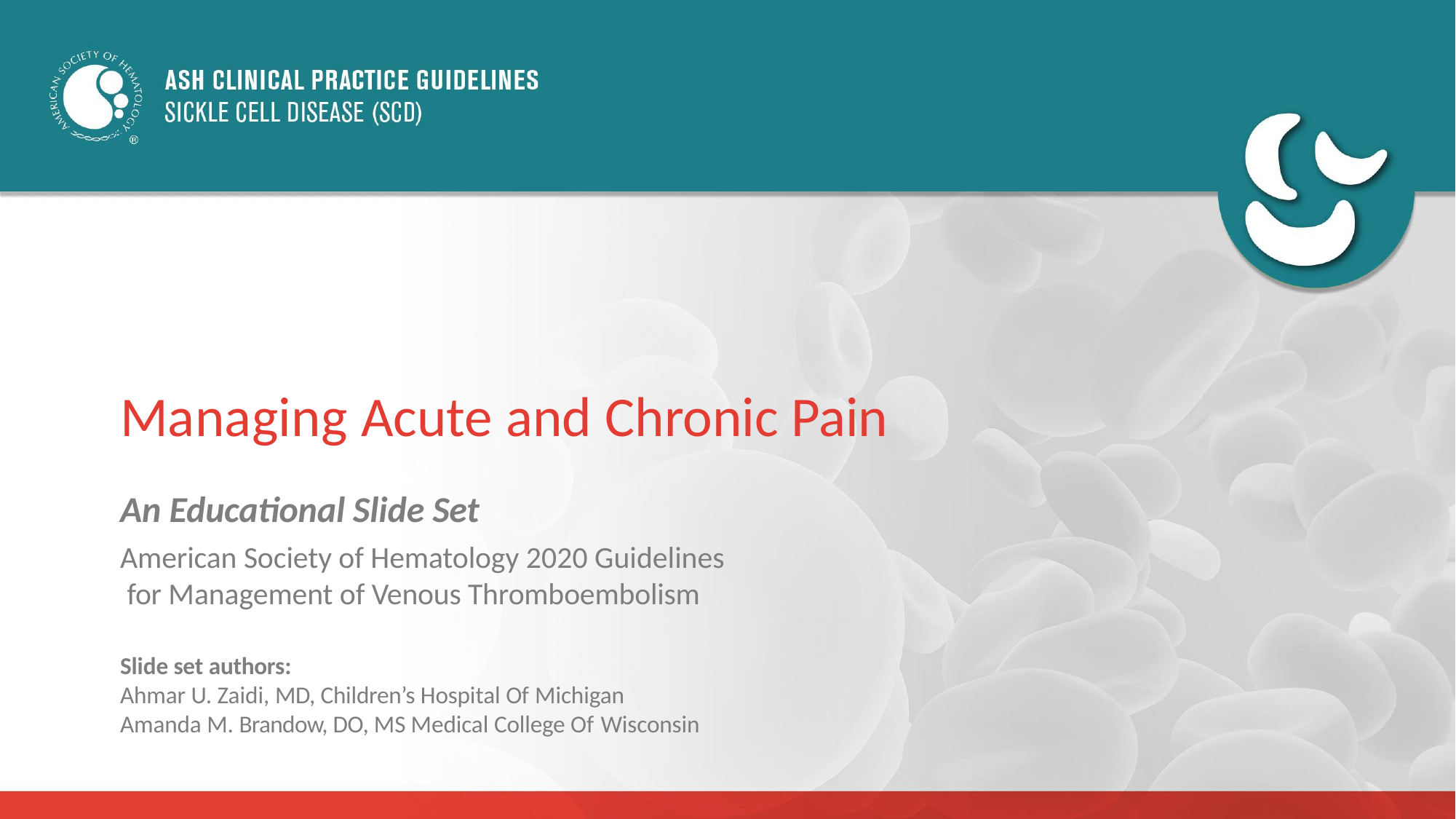

Managing Acute and Chronic Pain
An Educational Slide Set
American Society of Hematology 2020 Guidelines  for Management of Venous Thromboembolism
Slide set authors:
Ahmar U. Zaidi, MD, Children’s Hospital Of Michigan
Amanda M. Brandow, DO, MS Medical College Of Wisconsin